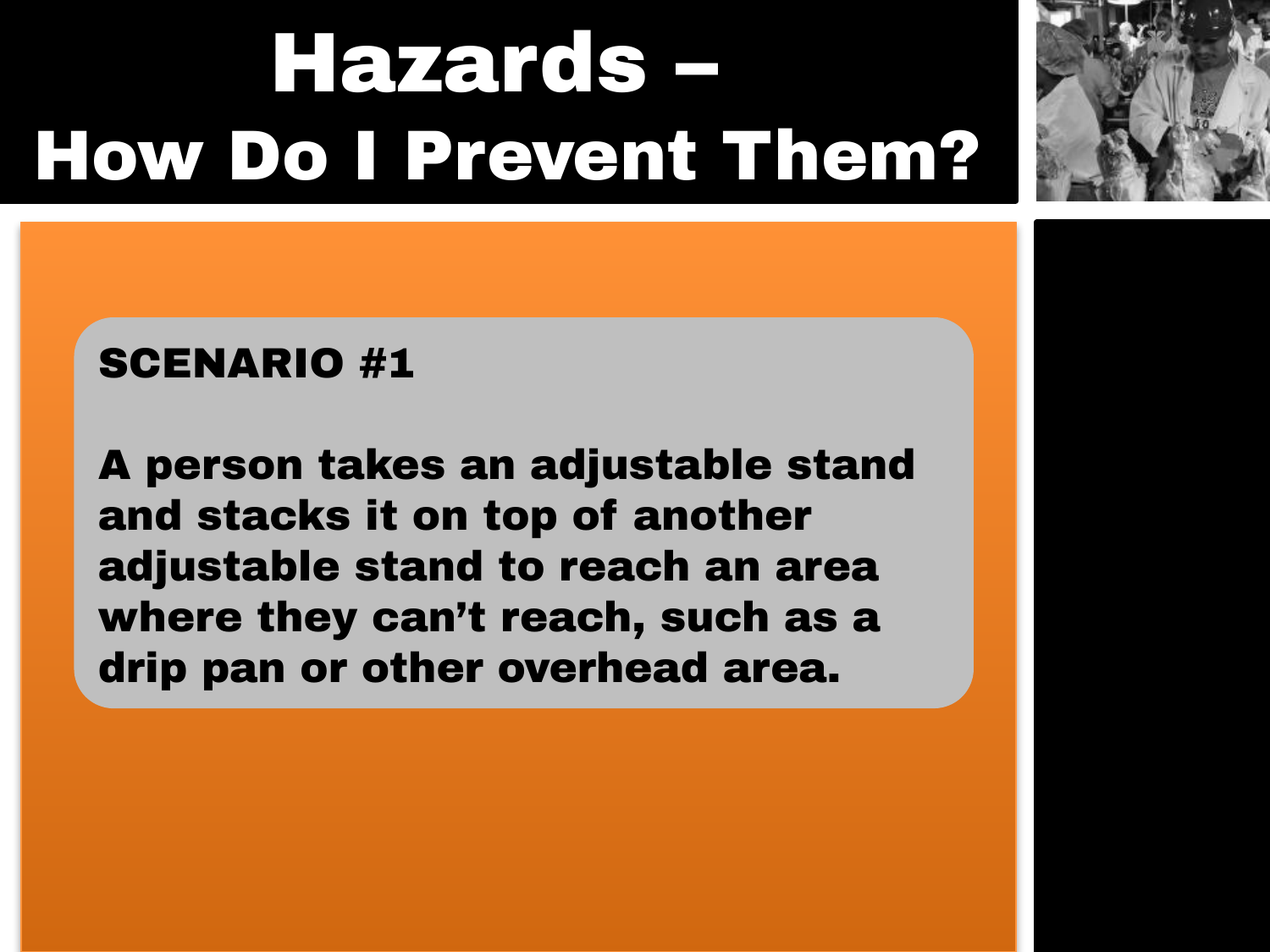

Hazards –
How Do I Prevent Them?
SCENARIO #1

A person takes an adjustable stand and stacks it on top of another adjustable stand to reach an area where they can’t reach, such as a drip pan or other overhead area.